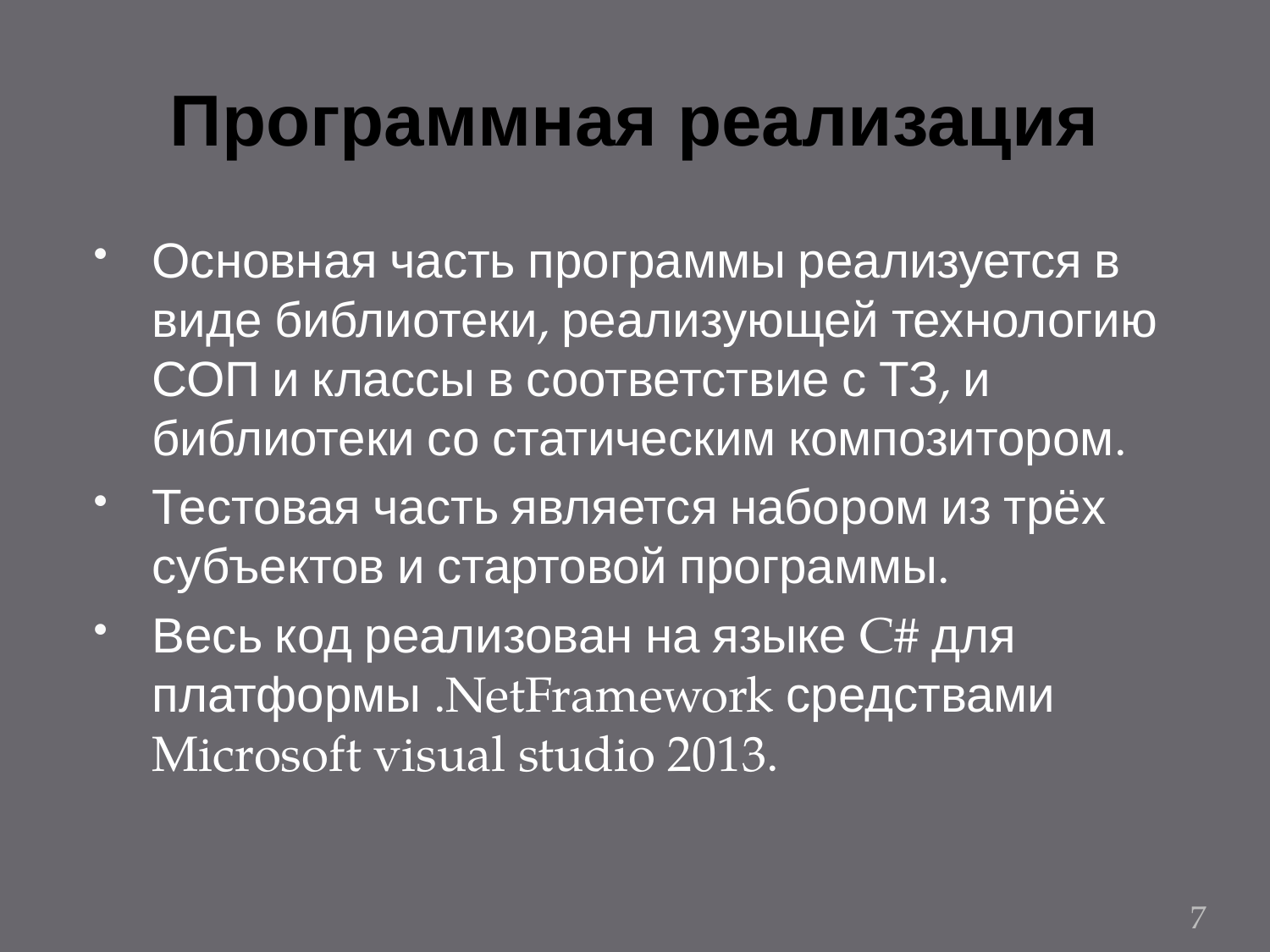

# Программная реализация
Основная часть программы реализуется в виде библиотеки, реализующей технологию СОП и классы в соответствие с ТЗ, и библиотеки со статическим композитором.
Тестовая часть является набором из трёх субъектов и стартовой программы.
Весь код реализован на языке C# для платформы .NetFramework средствами Microsoft visual studio 2013.
7